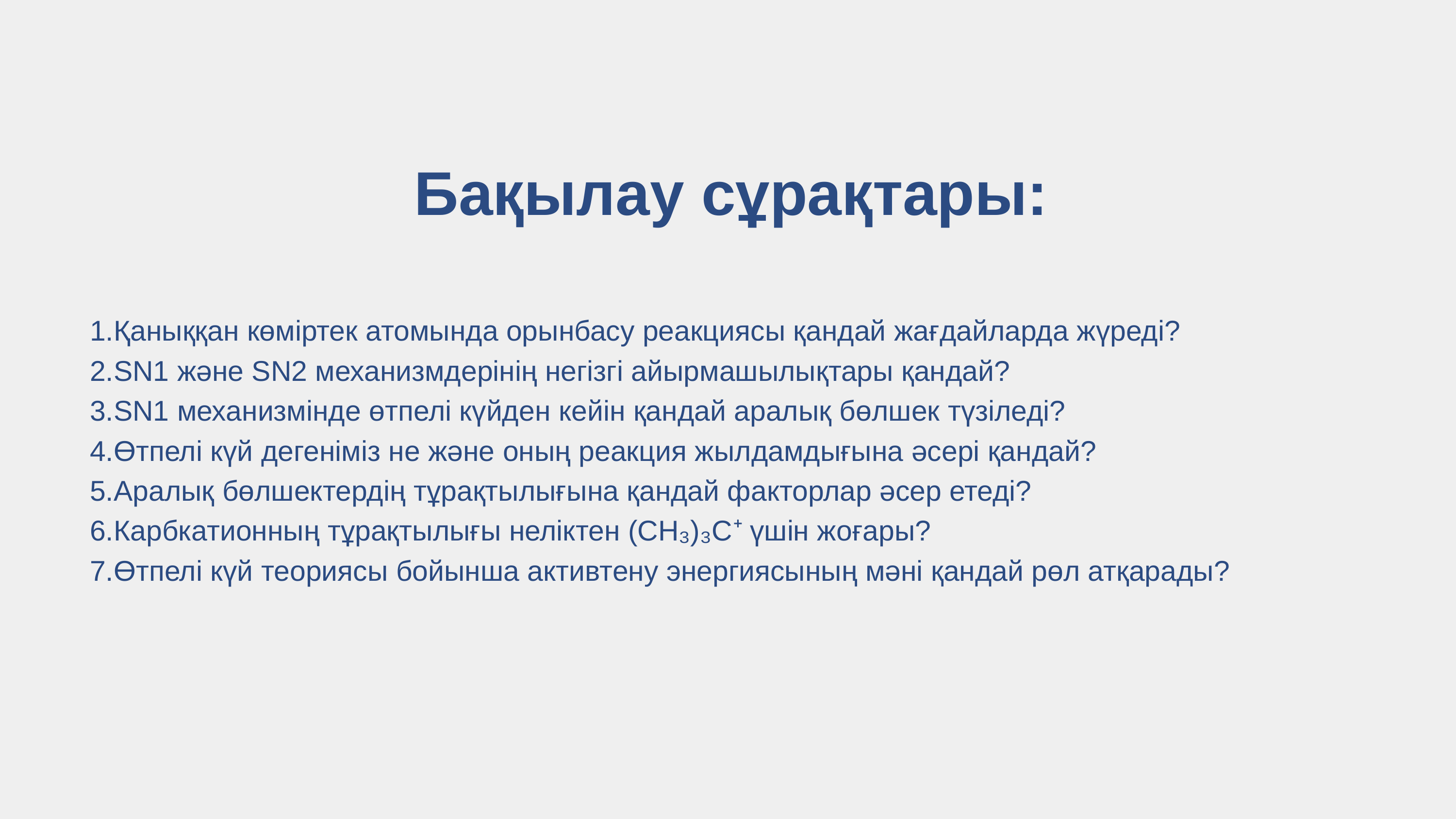

Бақылау сұрақтары:

 1.Қаныққан көміртек атомында орынбасу реакциясы қандай жағдайларда жүреді?
 2.SN1 және SN2 механизмдерінің негізгі айырмашылықтары қандай?
 3.SN1 механизмінде өтпелі күйден кейін қандай аралық бөлшек түзіледі?
 4.Өтпелі күй дегеніміз не және оның реакция жылдамдығына әсері қандай?
 5.Аралық бөлшектердің тұрақтылығына қандай факторлар әсер етеді?
 6.Карбкатионның тұрақтылығы неліктен (CH₃)₃C⁺ үшін жоғары?
 7.Өтпелі күй теориясы бойынша активтену энергиясының мәні қандай рөл атқарады?